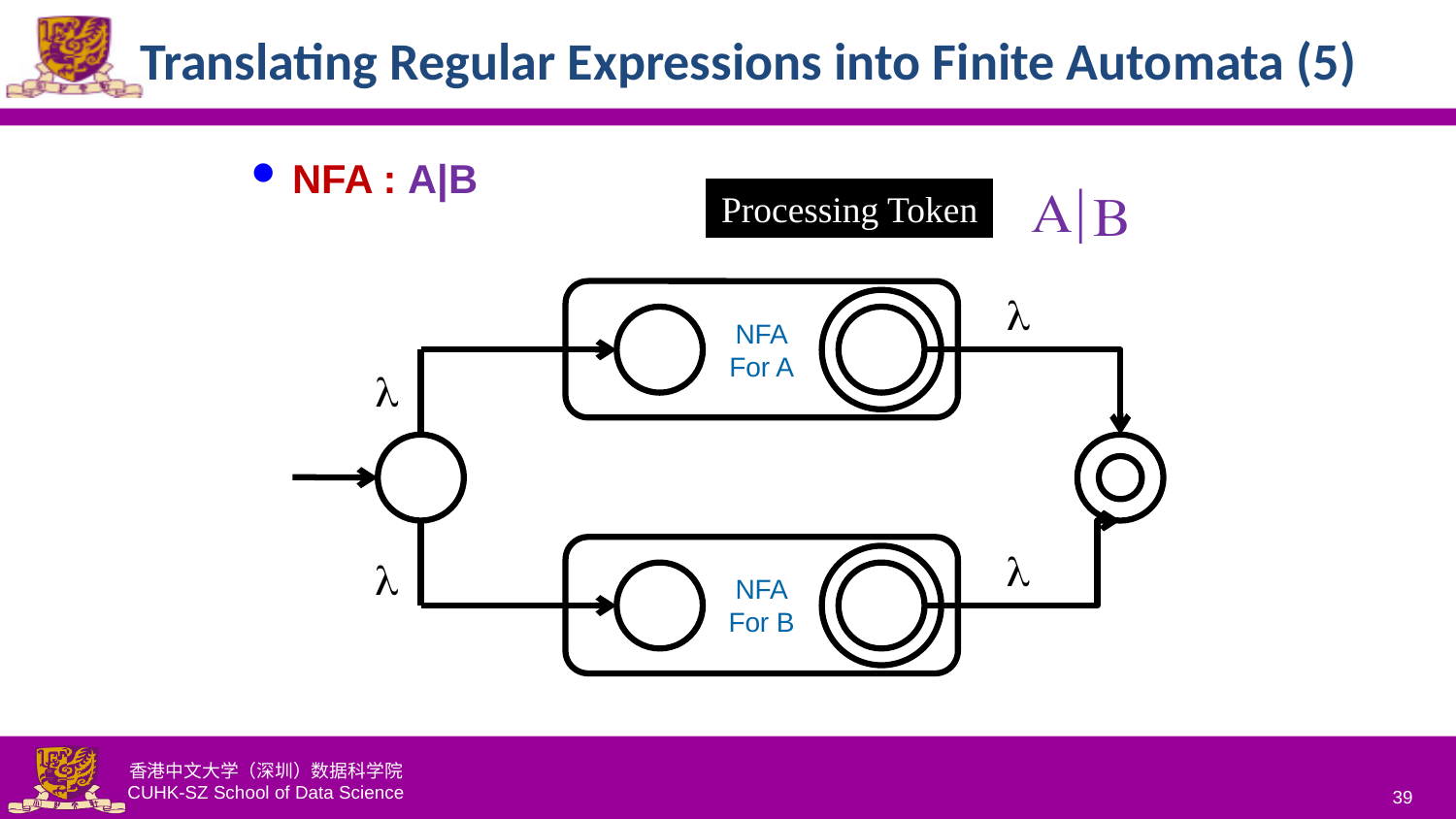

# Translating Regular Expressions into Finite Automata (5)
NFA : A|B

Α
|
Β
Processing Token
NFA
For A
λ

λ

NFA
For B
λ
λ

39
39